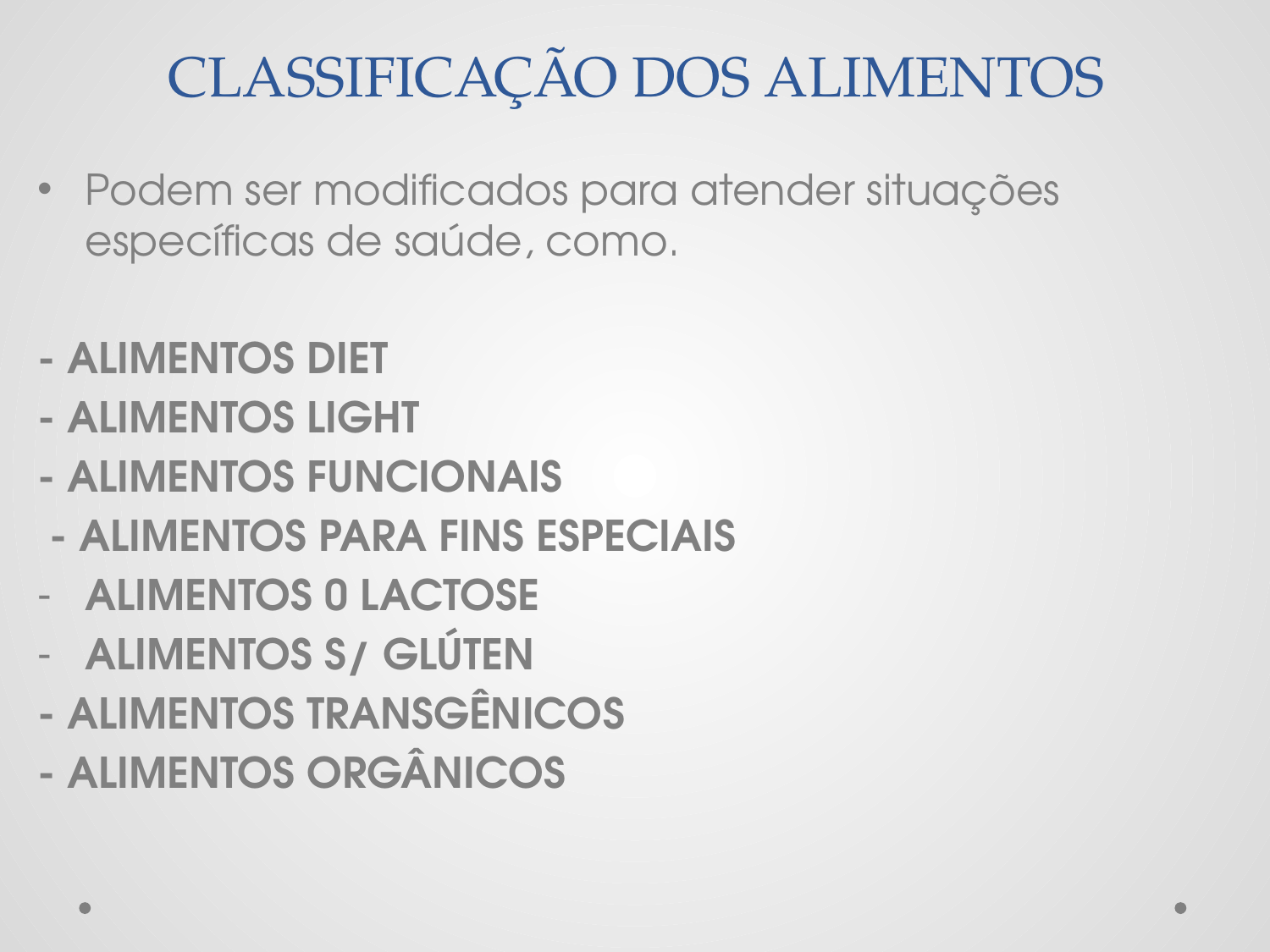

# CLASSIFICAÇÃO DOS ALIMENTOS
Podem ser modificados para atender situações específicas de saúde, como.

- ALIMENTOS DIET
- ALIMENTOS LIGHT
- ALIMENTOS FUNCIONAIS
 - ALIMENTOS PARA FINS ESPECIAIS
ALIMENTOS 0 LACTOSE
ALIMENTOS S/ GLÚTEN
- ALIMENTOS TRANSGÊNICOS
- ALIMENTOS ORGÂNICOS